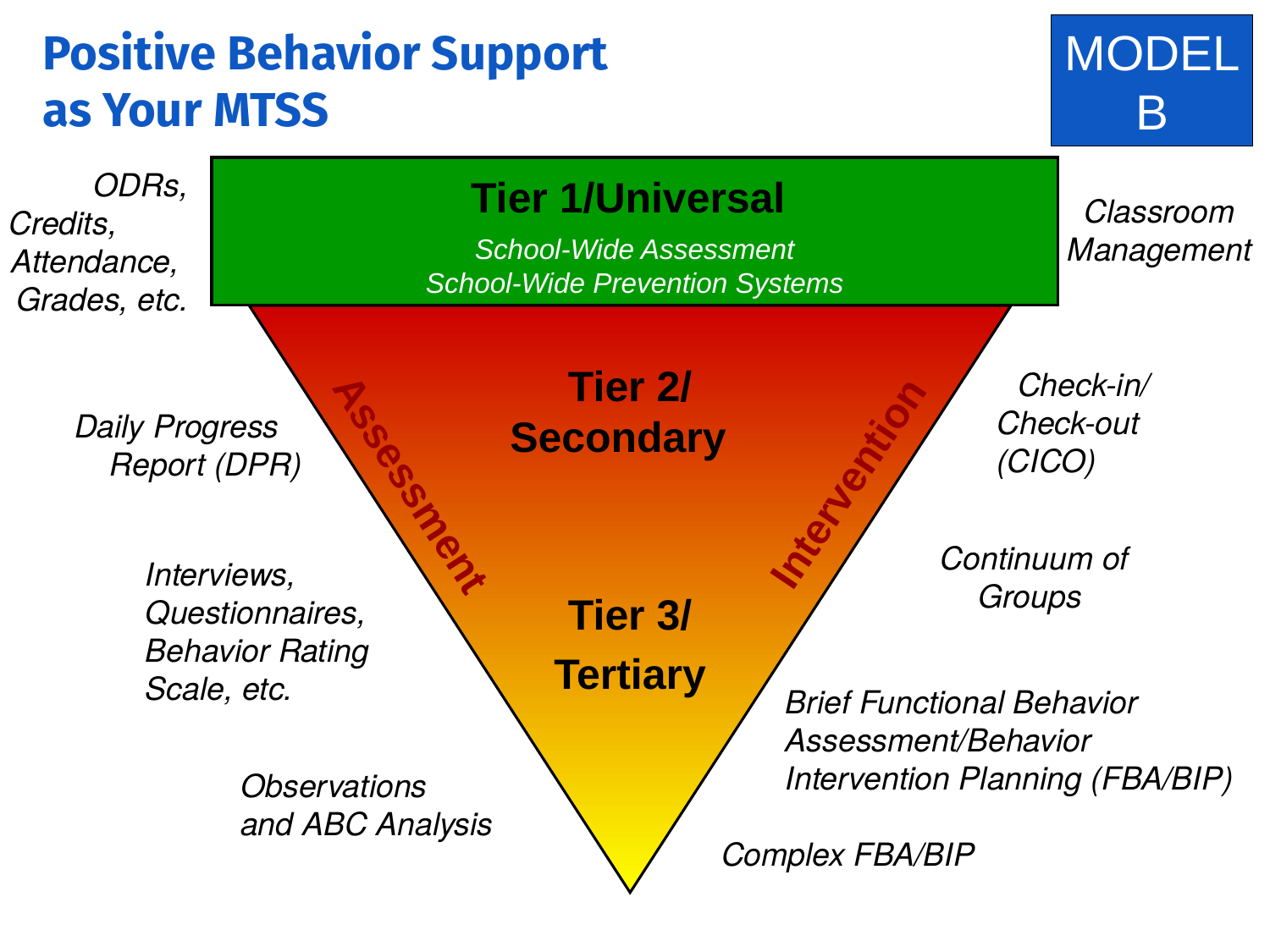

MODEL B
Positive Behavior Support
as Your MTSS
Tier 1/Universal

School-Wide Assessment
School-Wide Prevention Systems
       ODRs, Credits,         Attendance,
Grades, etc.
Classroom Management

Tier 2/
Secondary

Tier 3/
Tertiary
   Check-in/ Check-out (CICO)
Daily Progress
    Report (DPR)
Intervention
Assessment
 Continuum of
Groups
Interviews, Questionnaires, Behavior Rating Scale, etc.
Brief Functional Behavior
Assessment/Behavior
Intervention Planning (FBA/BIP)
Observations
and ABC Analysis
Complex FBA/BIP